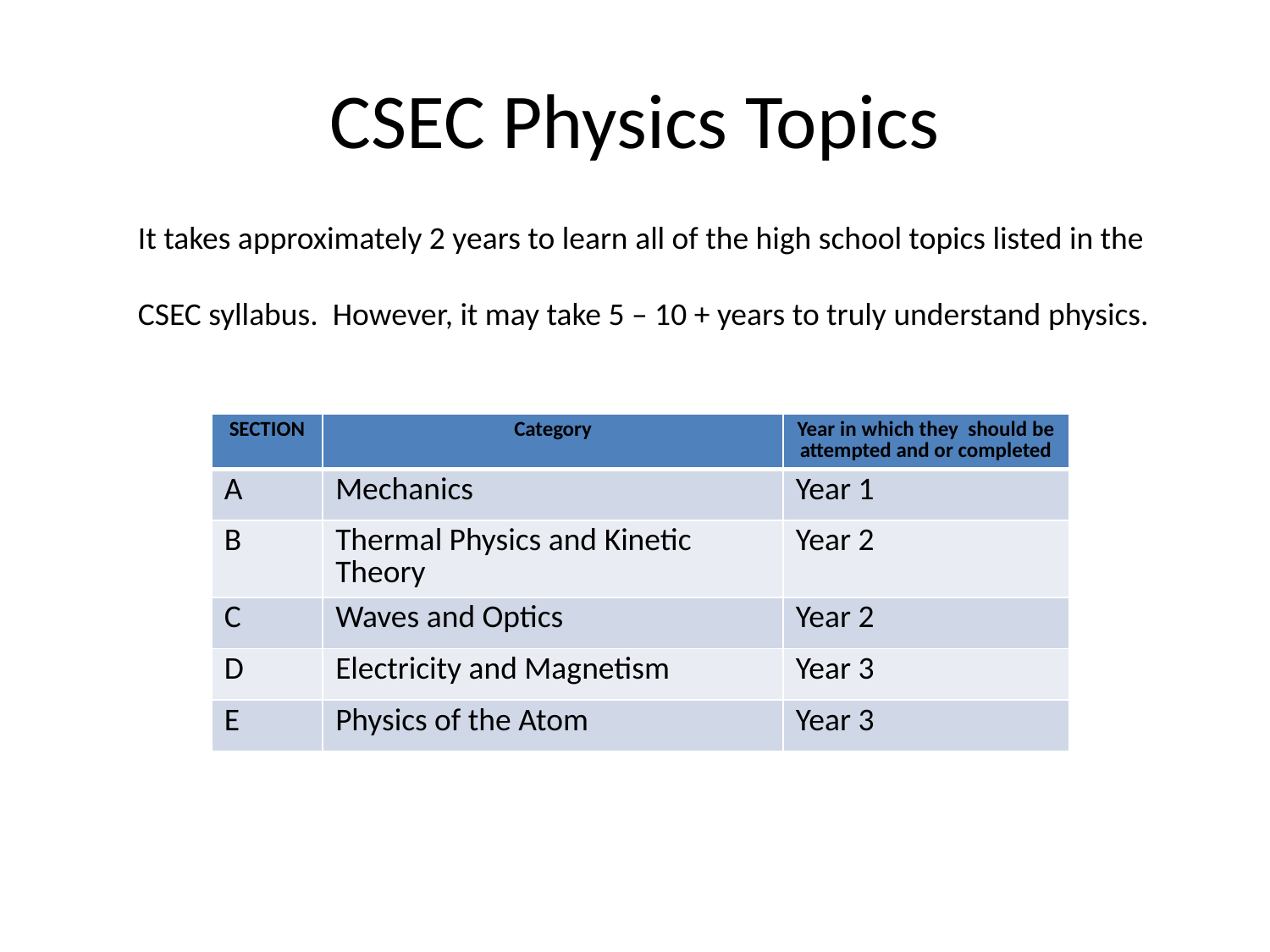

# CSEC Physics Topics
It takes approximately 2 years to learn all of the high school topics listed in the
CSEC syllabus.  However, it may take 5 – 10 + years to truly understand physics.
| SECTION | Category | Year in which they should be attempted and or completed |
| --- | --- | --- |
| A | Mechanics | Year 1 |
| B | Thermal Physics and Kinetic Theory | Year 2 |
| C | Waves and Optics | Year 2 |
| D | Electricity and Magnetism | Year 3 |
| E | Physics of the Atom | Year 3 |